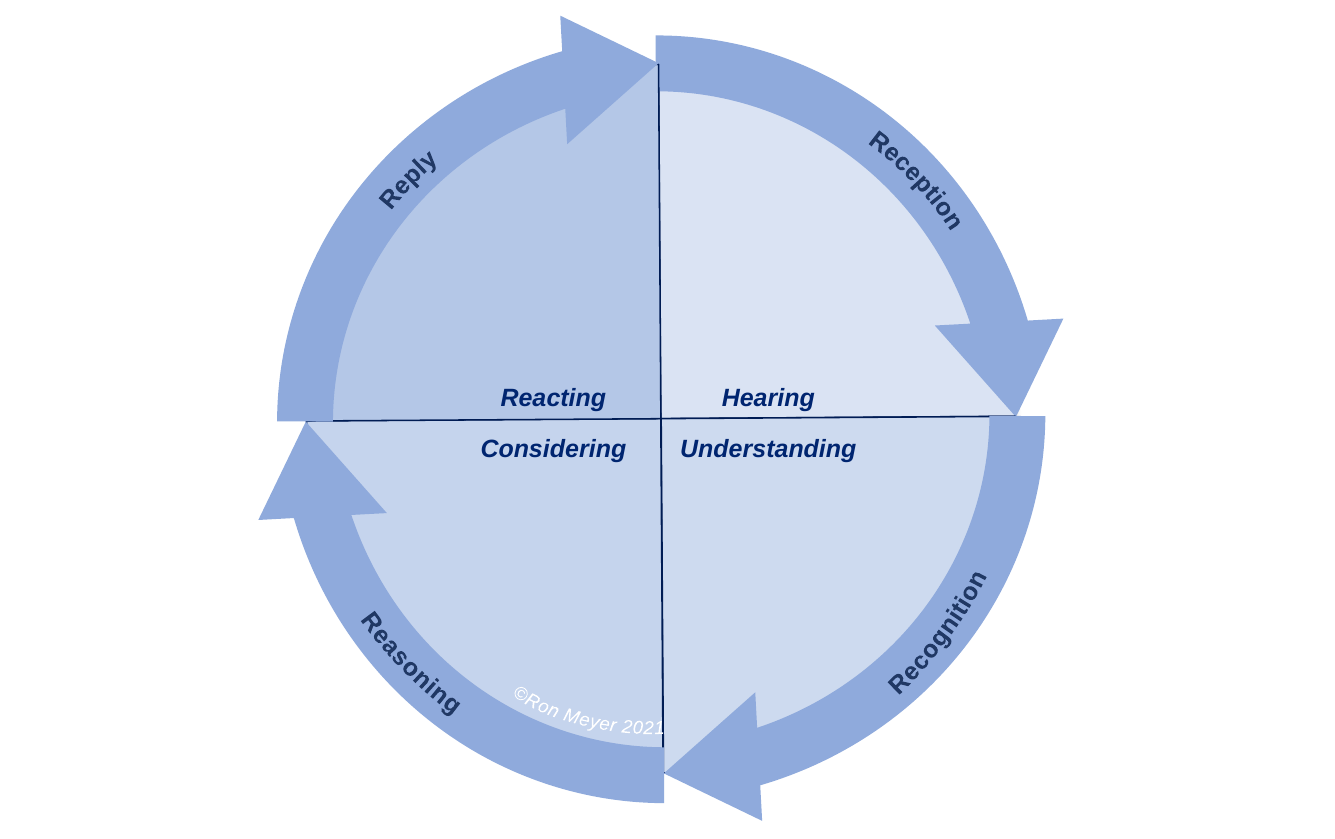

Reply
Reception
Reacting
Hearing
Considering
Understanding
Recognition
Reasoning
©Ron Meyer 2021